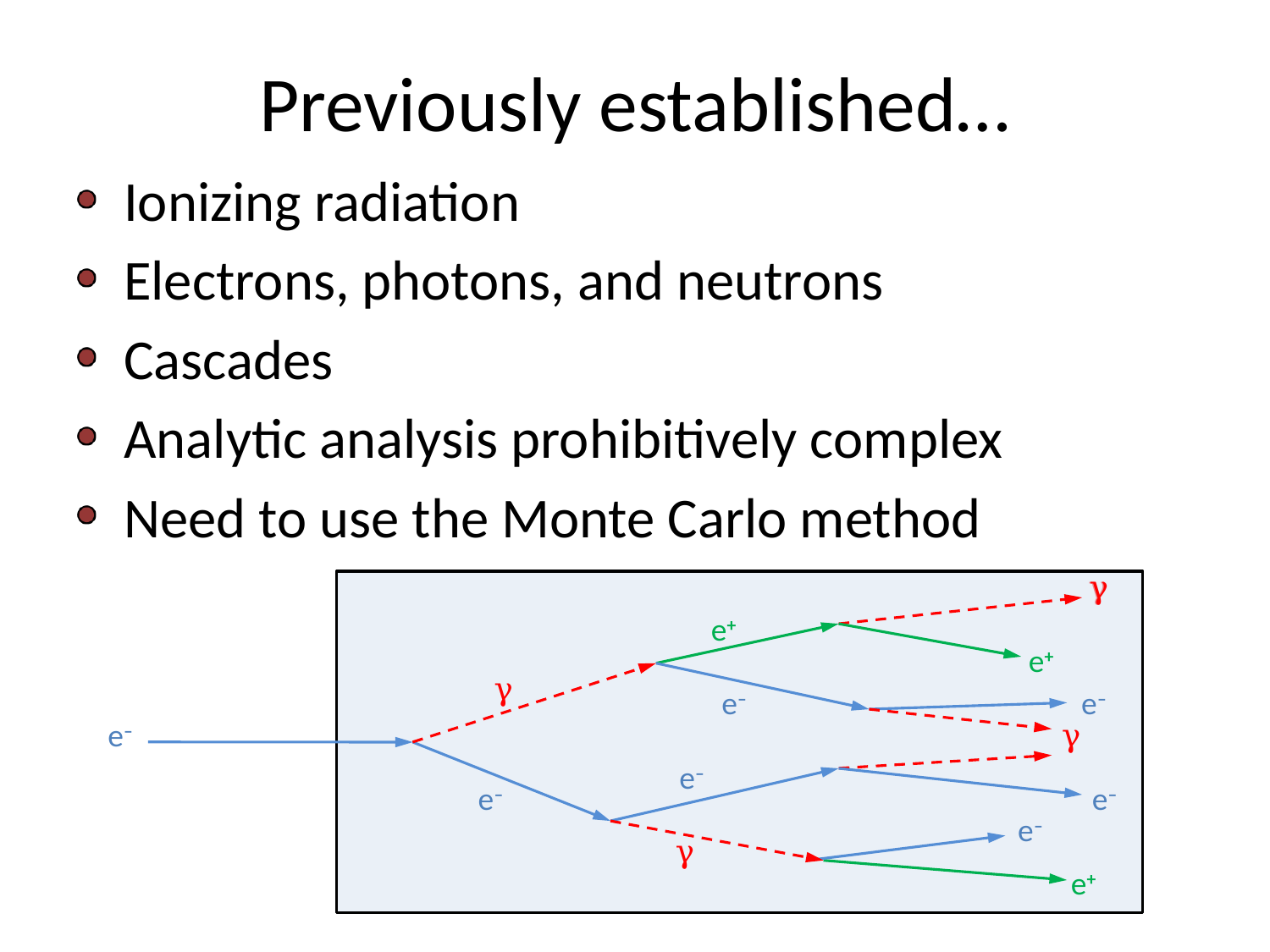

# Previously established…
Ionizing radiation
Electrons, photons, and neutrons
Cascades
Analytic analysis prohibitively complex
Need to use the Monte Carlo method

γ
γ
e+
e+
γ
e–
e–
e–
γ
e–
e–
e–
e–
γ
e+